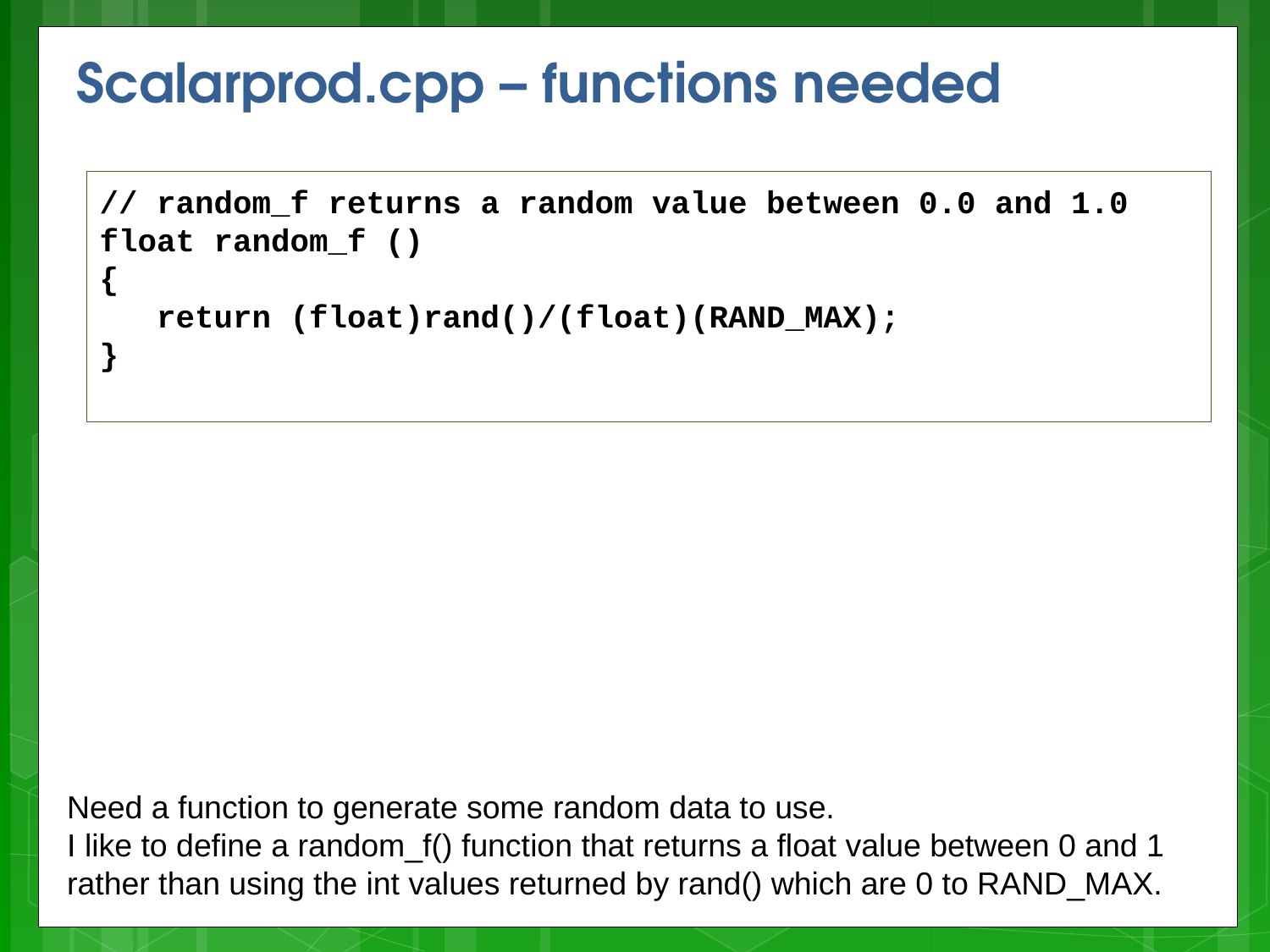

# Scalarprod.cpp – functions needed
// random_f returns a random value between 0.0 and 1.0
float random_f ()
{
   return (float)rand()/(float)(RAND_MAX);
}

Need a function to generate some random data to use.
I like to define a random_f() function that returns a float value between 0 and 1 rather than using the int values returned by rand() which are 0 to RAND_MAX.